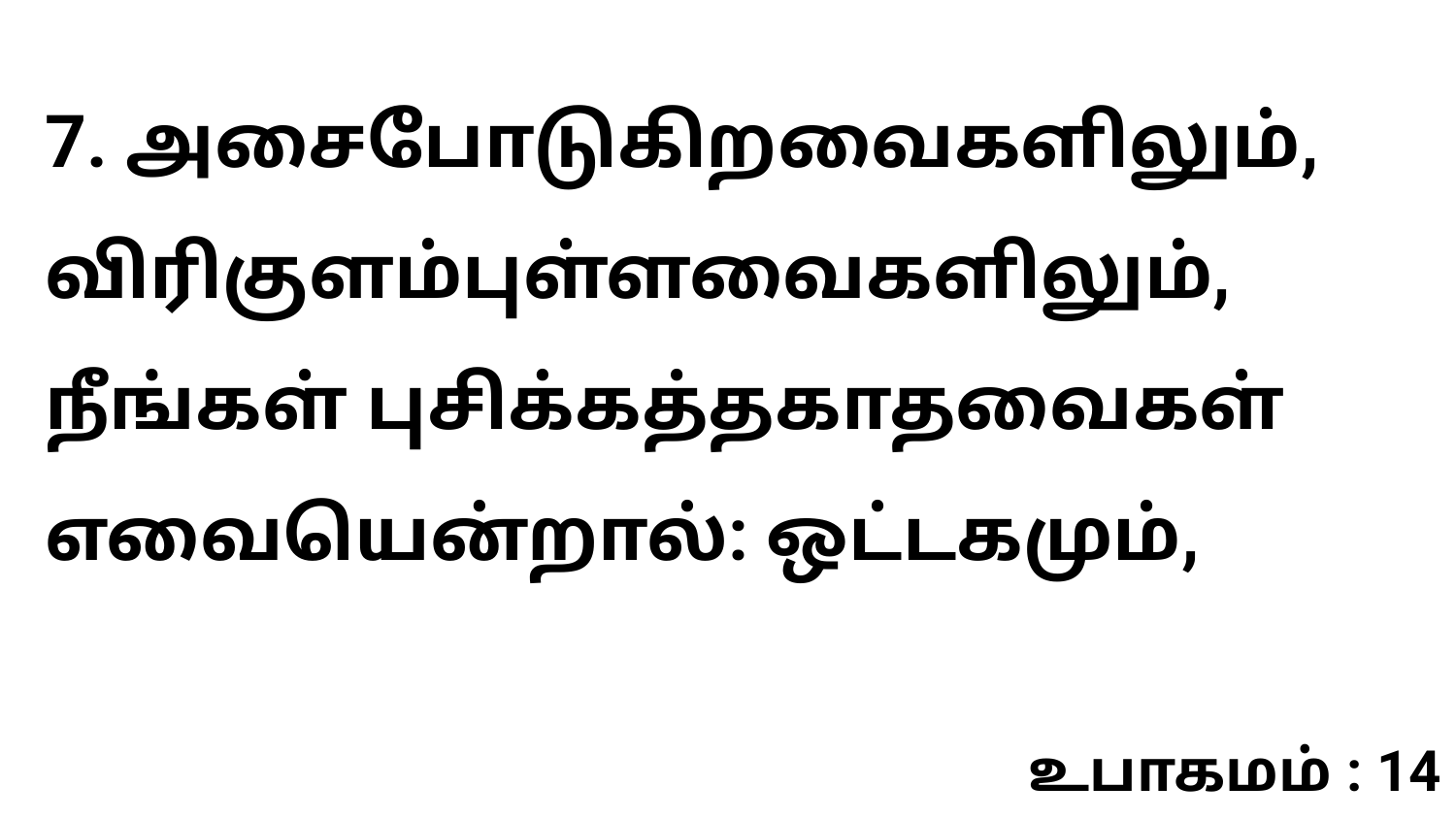

7. அசைபோடுகிறவைகளிலும், விரிகுளம்புள்ளவைகளிலும், நீங்கள் புசிக்கத்தகாதவைகள் எவையென்றால்: ஒட்டகமும்,
உபாகமம் : 14